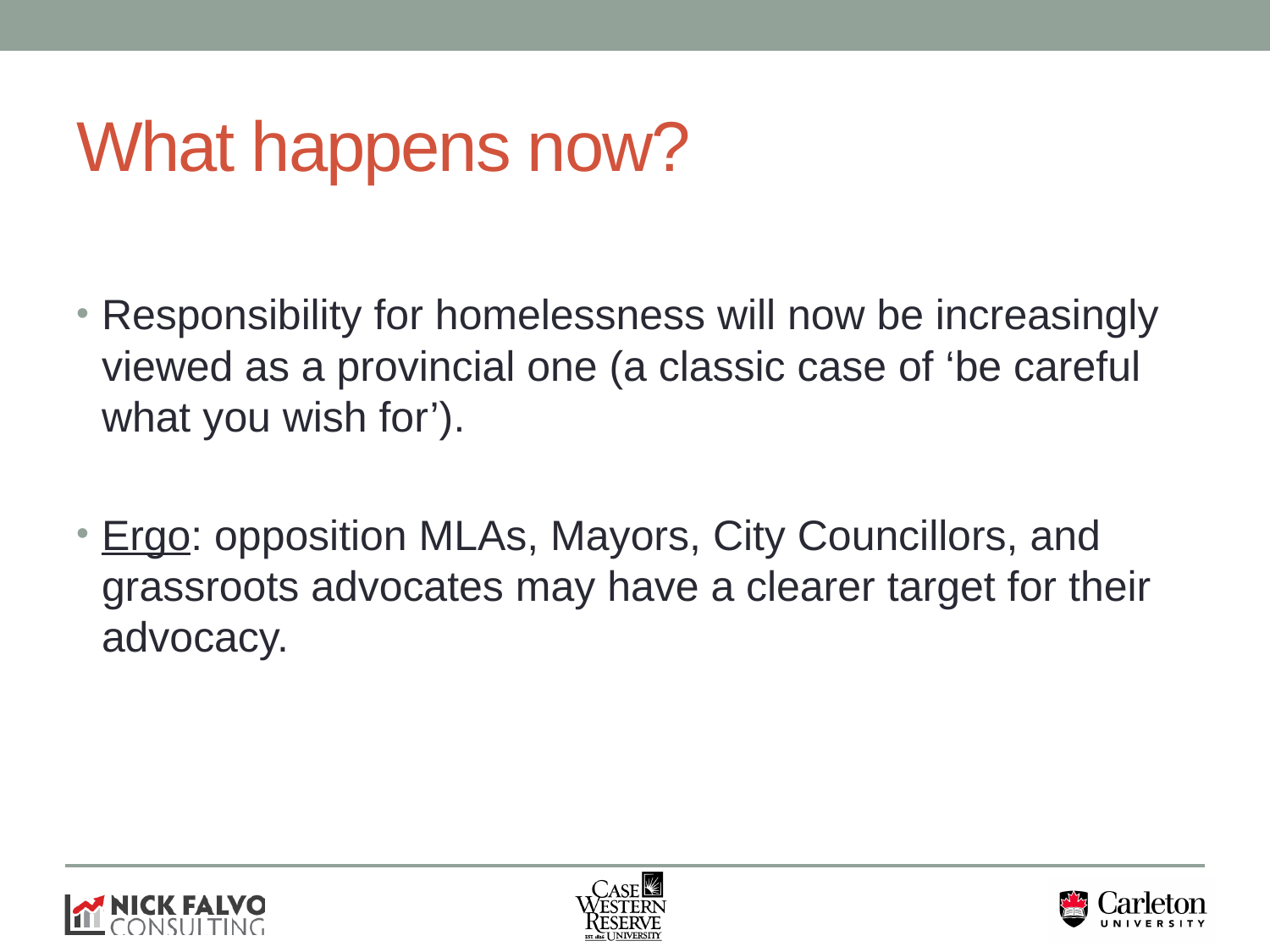

# What happens now?

Responsibility for homelessness will now be increasingly viewed as a provincial one (a classic case of ‘be careful what you wish for’).

Ergo: opposition MLAs, Mayors, City Councillors, and grassroots advocates may have a clearer target for their advocacy.